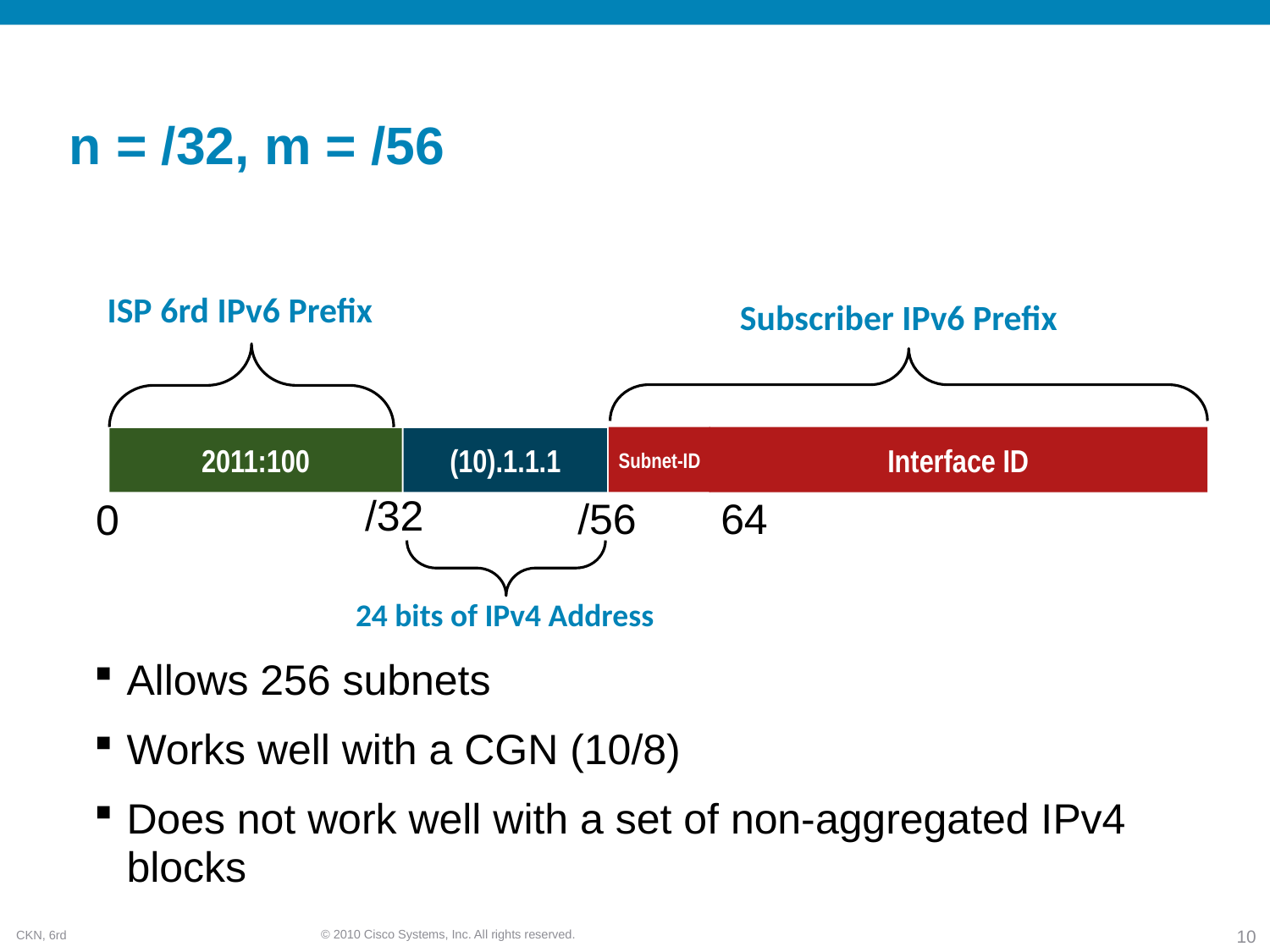

# n = /32, m = /56

ISP 6rd IPv6 Prefix
Subscriber IPv6 Prefix
Subnet-ID
Interface ID
(10).1.1.1
2011:100

/32
/56
64
0
24 bits of IPv4 Address

Allows 256 subnets
Works well with a CGN (10/8)
Does not work well with a set of non-aggregated IPv4 blocks